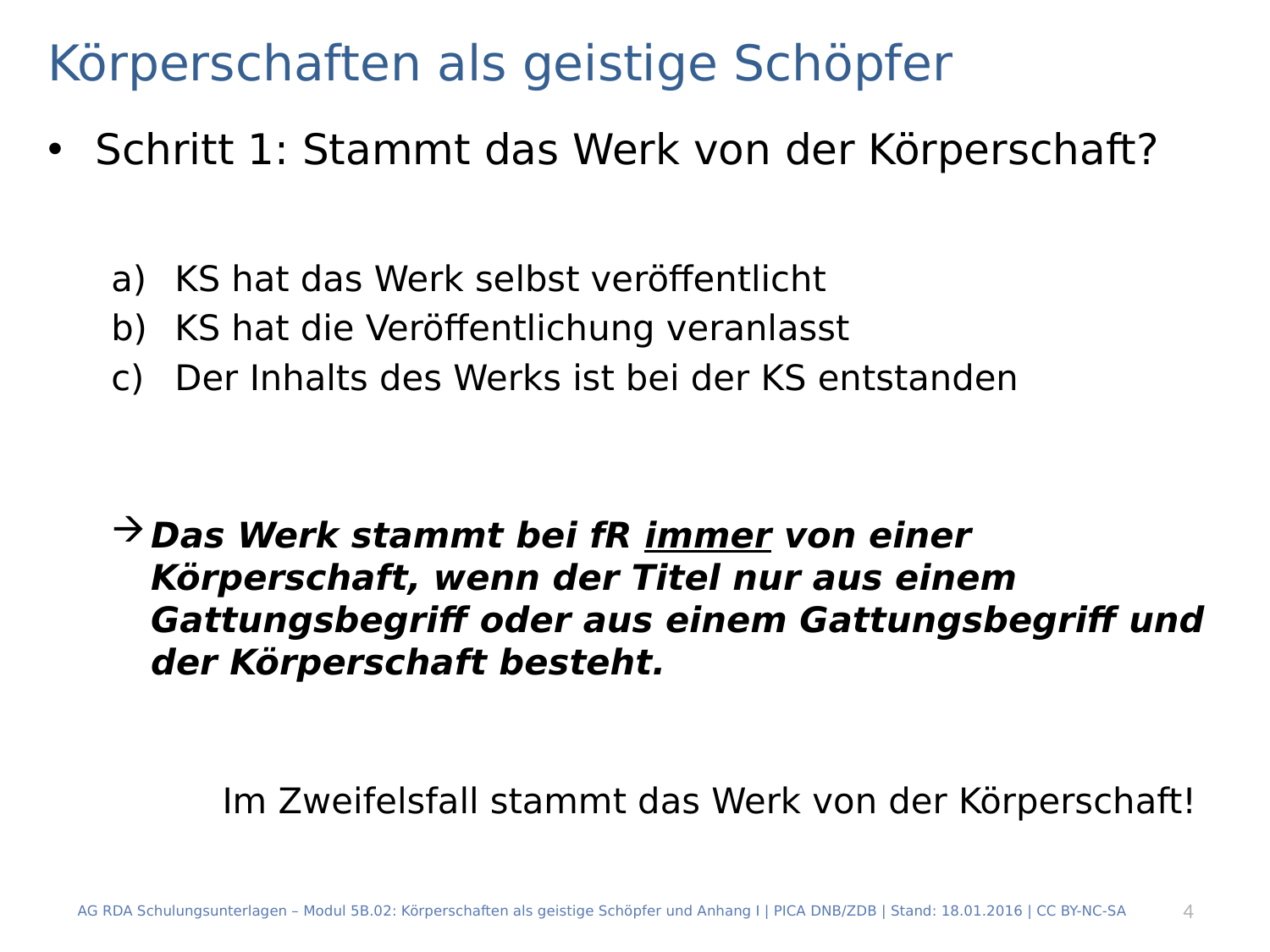

# Körperschaften als geistige Schöpfer
Schritt 1: Stammt das Werk von der Körperschaft?

KS hat das Werk selbst veröffentlicht
KS hat die Veröffentlichung veranlasst
Der Inhalts des Werks ist bei der KS entstanden

Das Werk stammt bei fR immer von einer Körperschaft, wenn der Titel nur aus einem Gattungsbegriff oder aus einem Gattungsbegriff und der Körperschaft besteht.

		Im Zweifelsfall stammt das Werk von der Körperschaft!
AG RDA Schulungsunterlagen – Modul 5B.02: Körperschaften als geistige Schöpfer und Anhang I | PICA DNB/ZDB | Stand: 18.01.2016 | CC BY-NC-SA
4